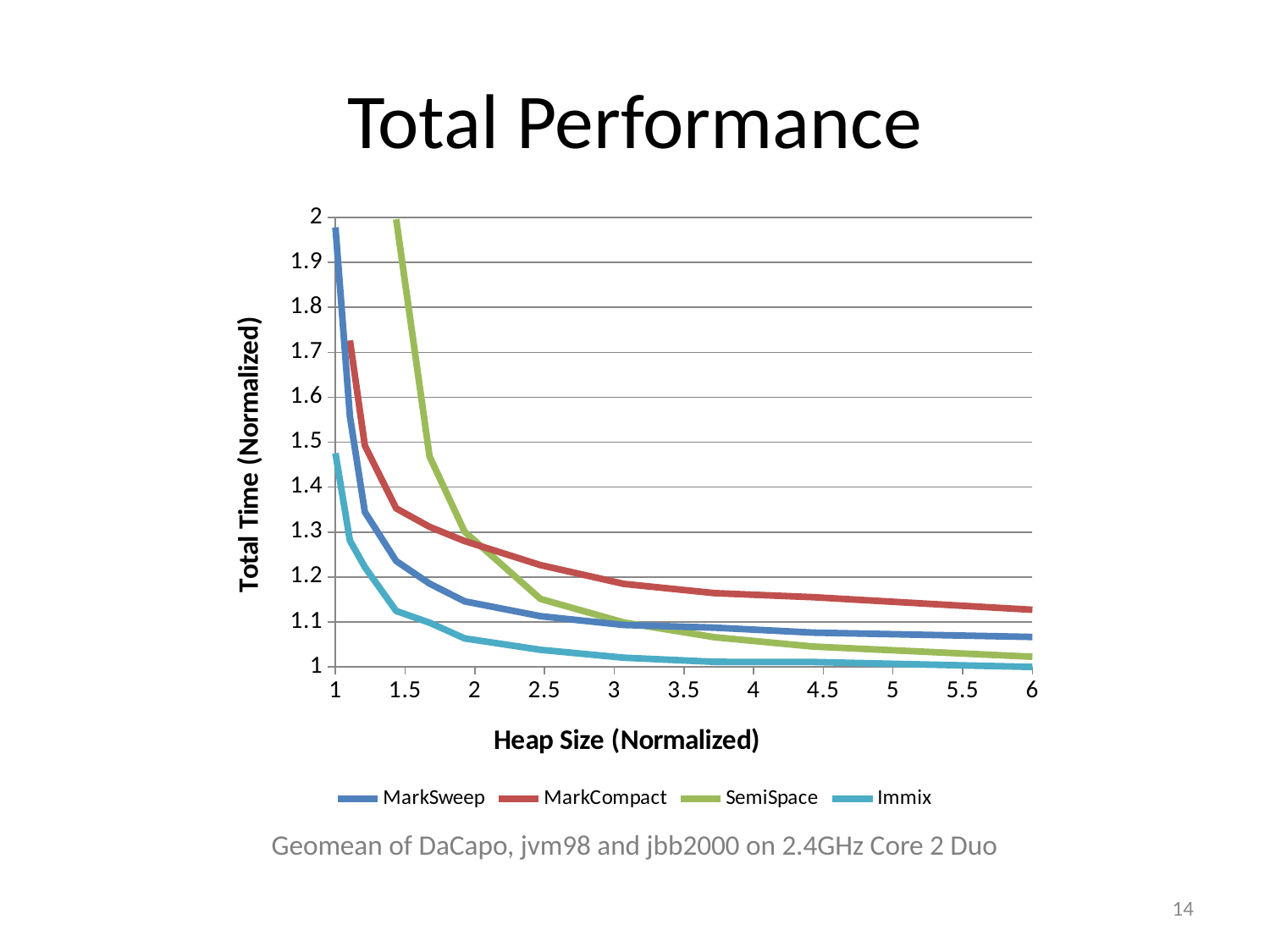

# Total Performance

### Chart

| Category | MarkSweep | MarkCompact | SemiSpace | Immix |
|---|---|---|---|---|
Geomean of DaCapo, jvm98 and jbb2000 on 2.4GHz Core 2 Duo
14